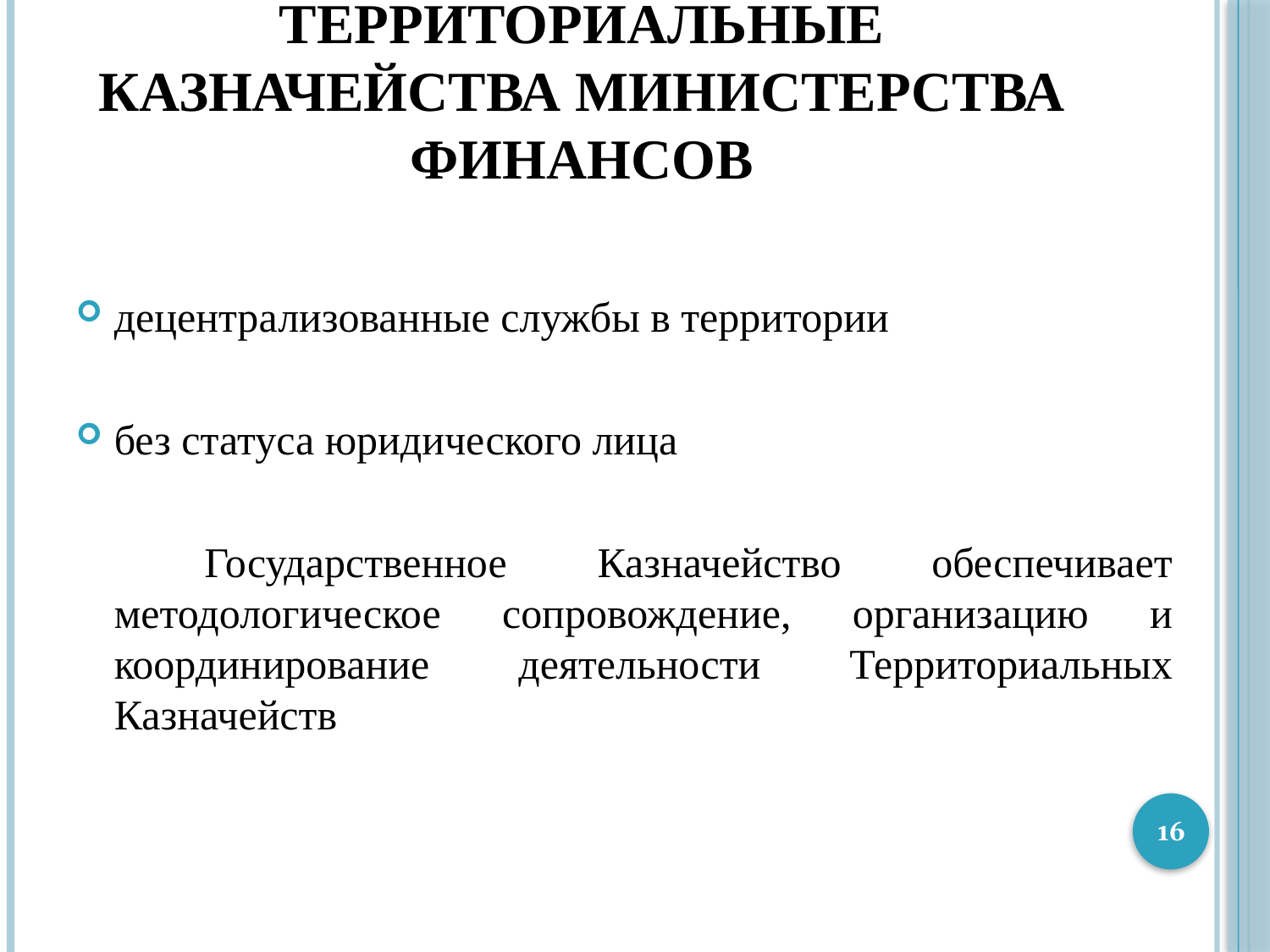

# Территориальные казначейства Министерства финансов

децентрализованные службы в территории

без статуса юридического лица

	 Государственное Казначейство обеспечивает методологическое сопровождение, организацию и координирование деятельности Территориальных Казначейств
16